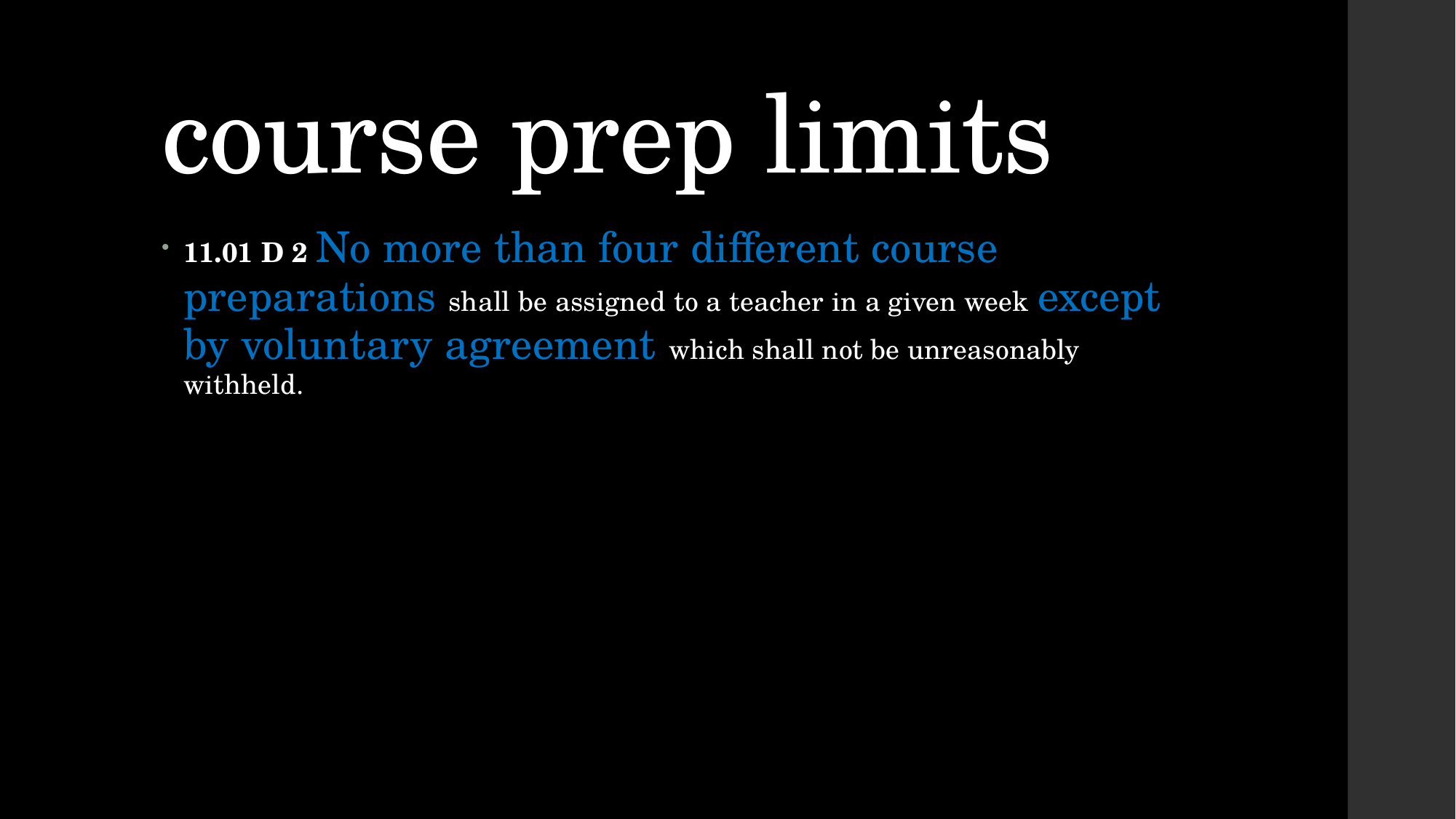

# course prep limits
11.01 D 2 No more than four different course preparations shall be assigned to a teacher in a given week except by voluntary agreement which shall not be unreasonably withheld.